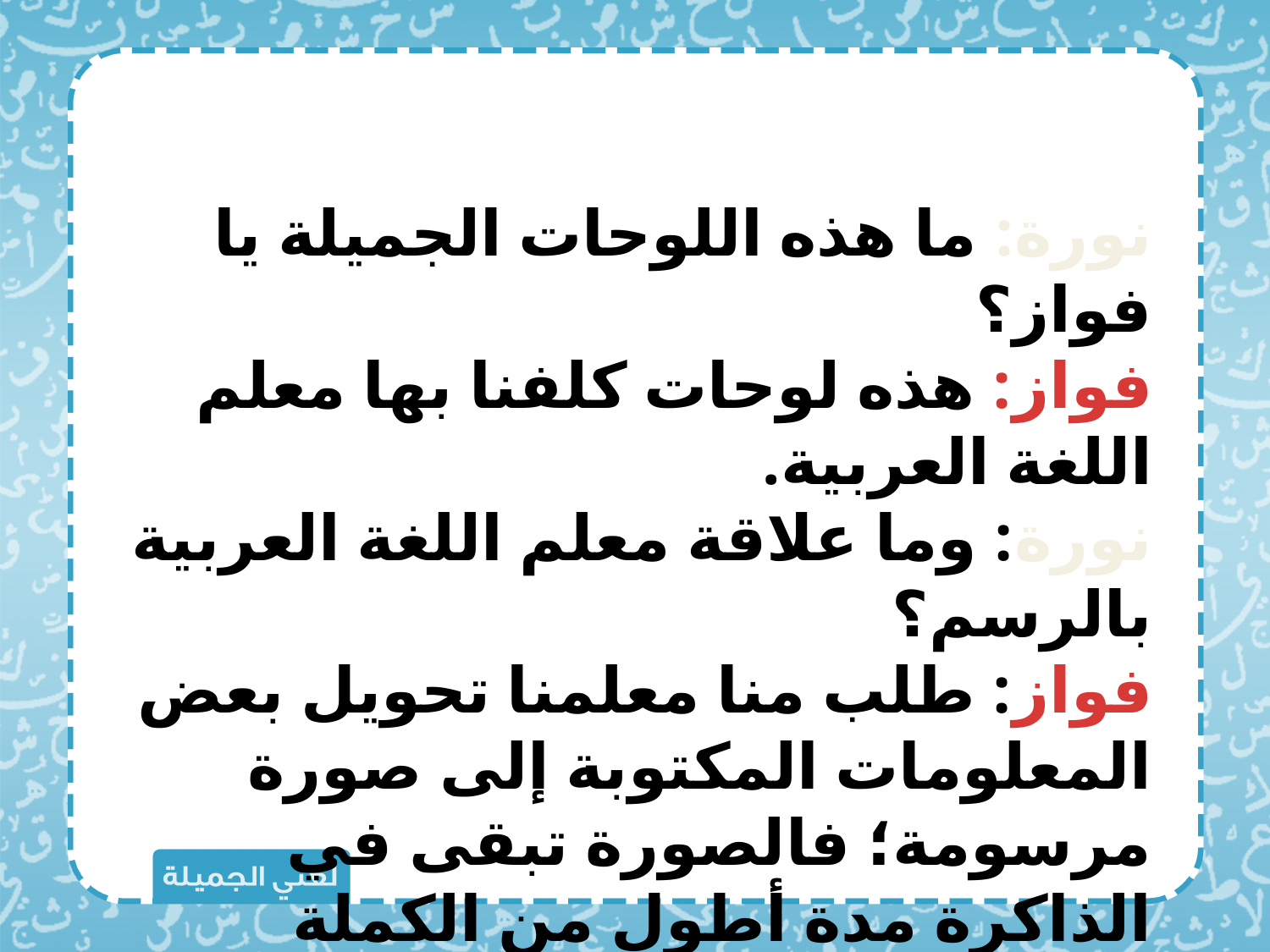

نورة: ما هذه اللوحات الجميلة يا فواز؟
فواز: هذه لوحات كلفنا بها معلم اللغة العربية.
نورة: وما علاقة معلم اللغة العربية بالرسم؟
فواز: طلب منا معلمنا تحويل بعض المعلومات المكتوبة إلى صورة مرسومة؛ فالصورة تبقى في الذاكرة مدة أطول من الكملة المكتوبة. فاخترت موضوع (علامات الإعراب الأصلية)